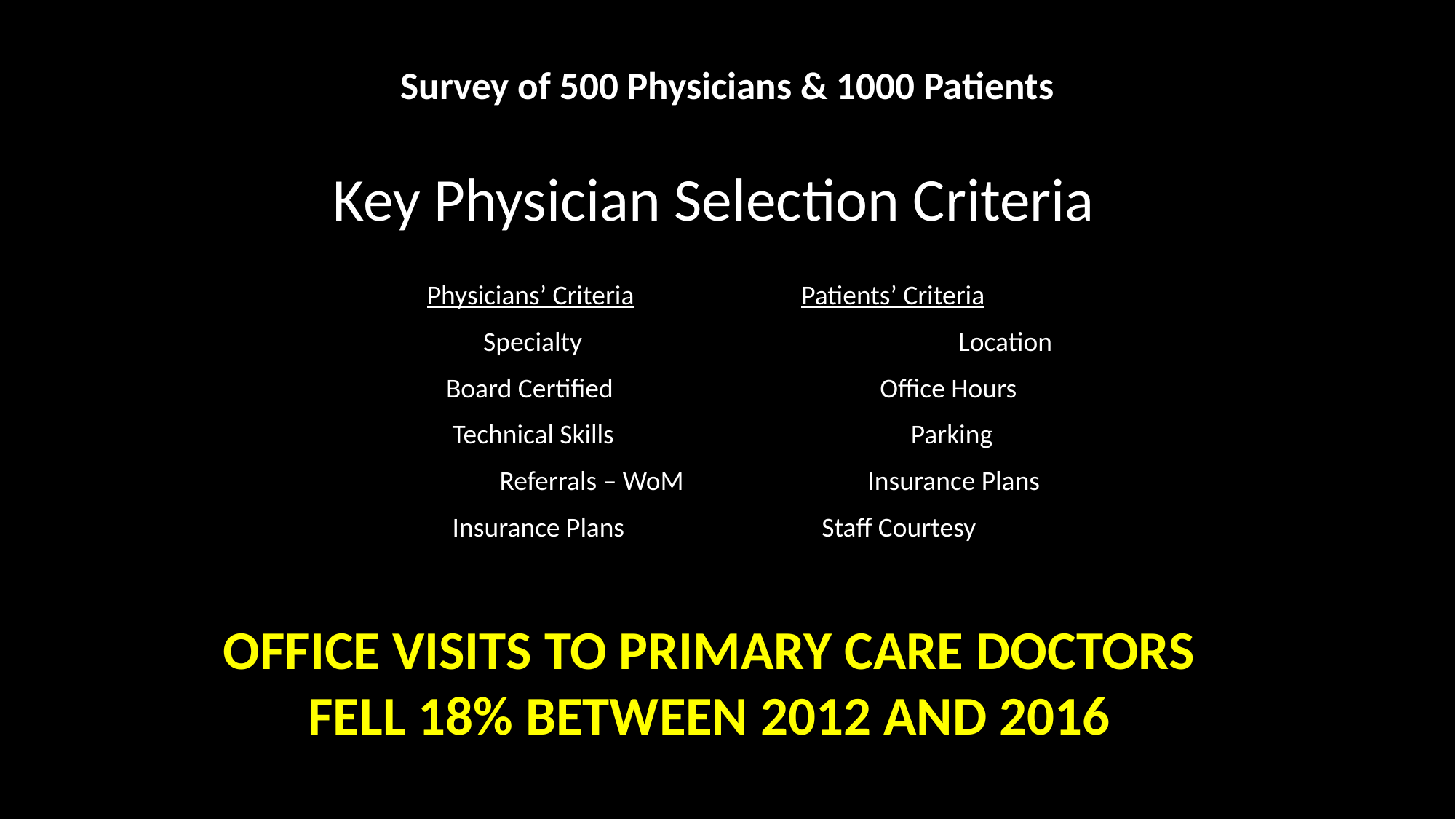

# Survey of 500 Physicians & 1000 Patients
Key Physician Selection Criteria

                                           Physicians’ Criteria                           Patients’ Criteria
                                               Specialty			                  Location
                                         Board Certified		                       Office Hours
                                          Technical Skills		                            Parking
	                                Referrals – WoM	                     Insurance Plans
                                          Insurance Plans                                Staff Courtesy

OFFICE VISITS TO PRIMARY CARE DOCTORS FELL 18% BETWEEN 2012 AND 2016